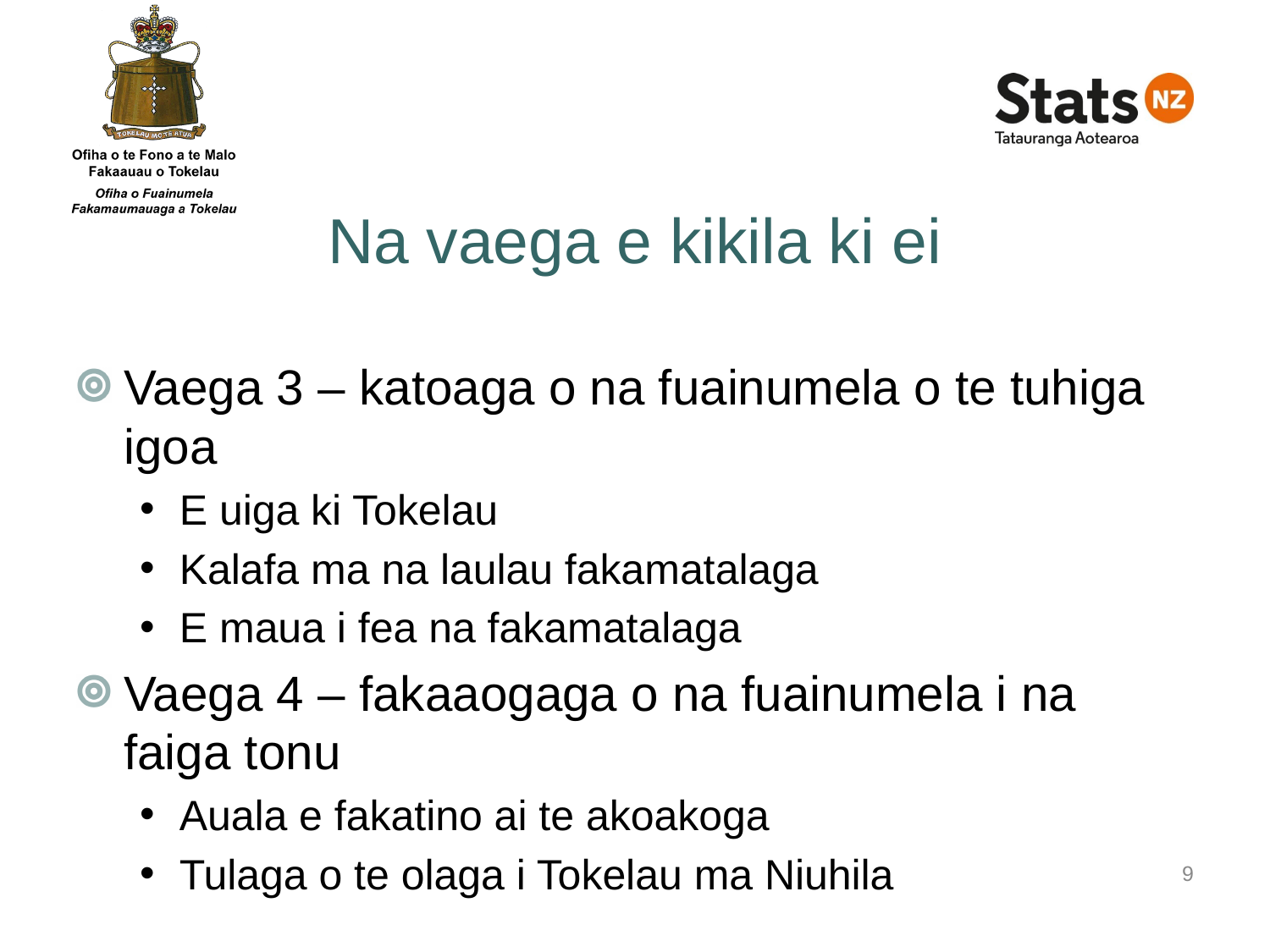

# Na vaega e kikila ki ei
Vaega 3 – katoaga o na fuainumela o te tuhiga igoa
E uiga ki Tokelau
Kalafa ma na laulau fakamatalaga
E maua i fea na fakamatalaga
Vaega 4 – fakaaogaga o na fuainumela i na faiga tonu
Auala e fakatino ai te akoakoga
Tulaga o te olaga i Tokelau ma Niuhila
9